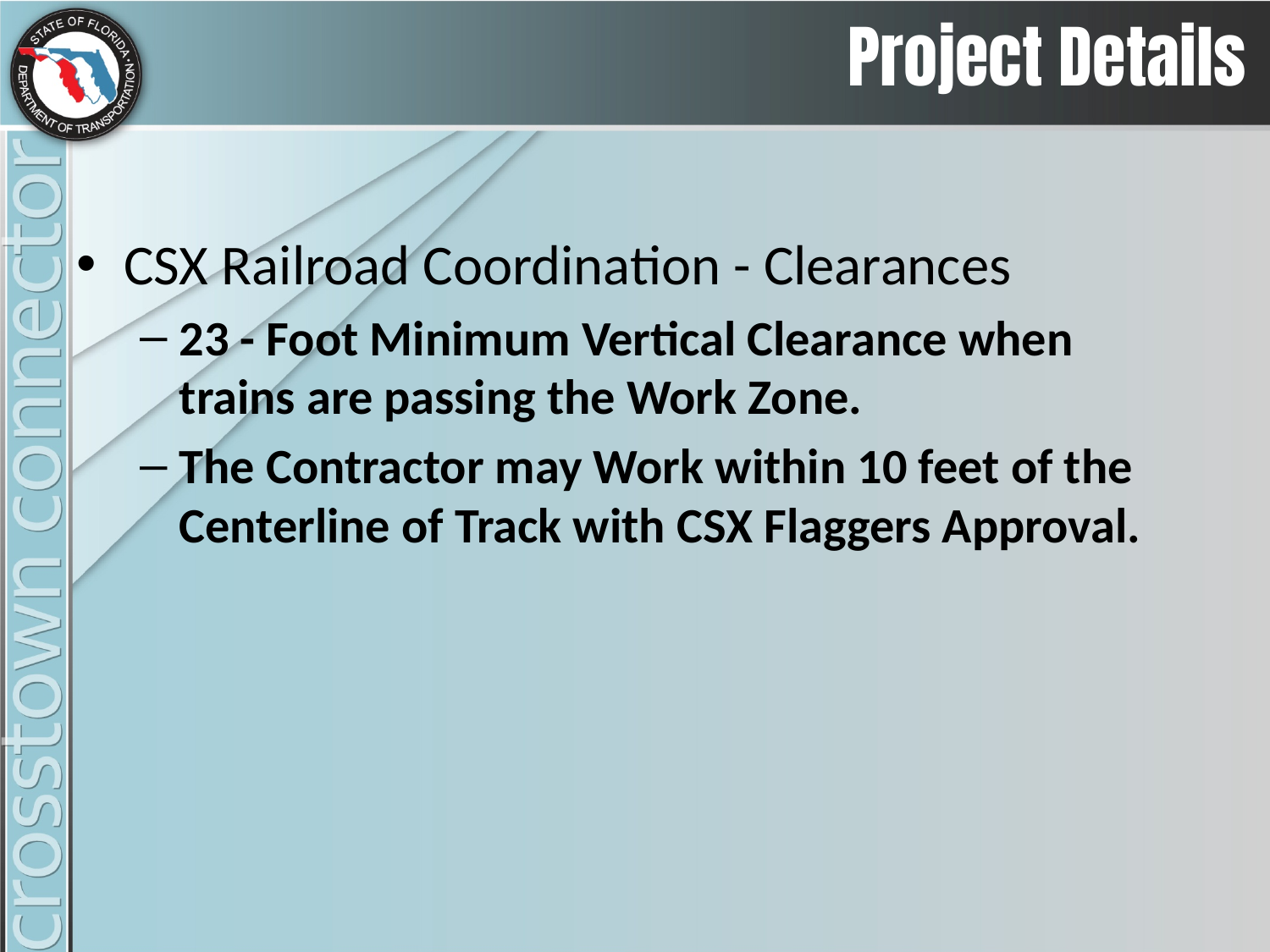

# Project Details
CSX Railroad Coordination - Clearances
23 - Foot Minimum Vertical Clearance when trains are passing the Work Zone.
The Contractor may Work within 10 feet of the Centerline of Track with CSX Flaggers Approval.